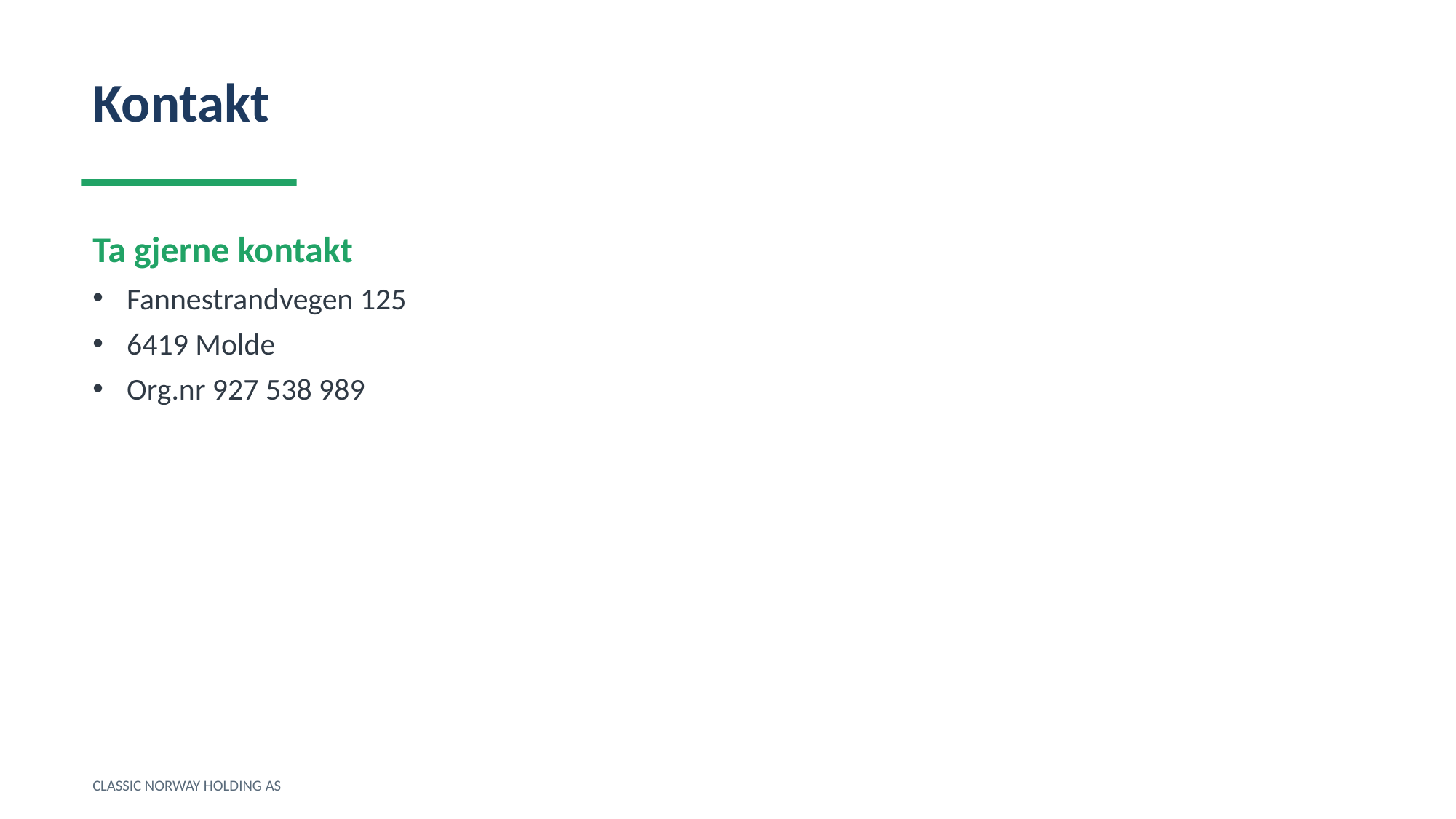

Kontakt

Ta gjerne kontakt
Fannestrandvegen 125
6419 Molde
Org.nr 927 538 989
CLASSIC NORWAY HOLDING AS